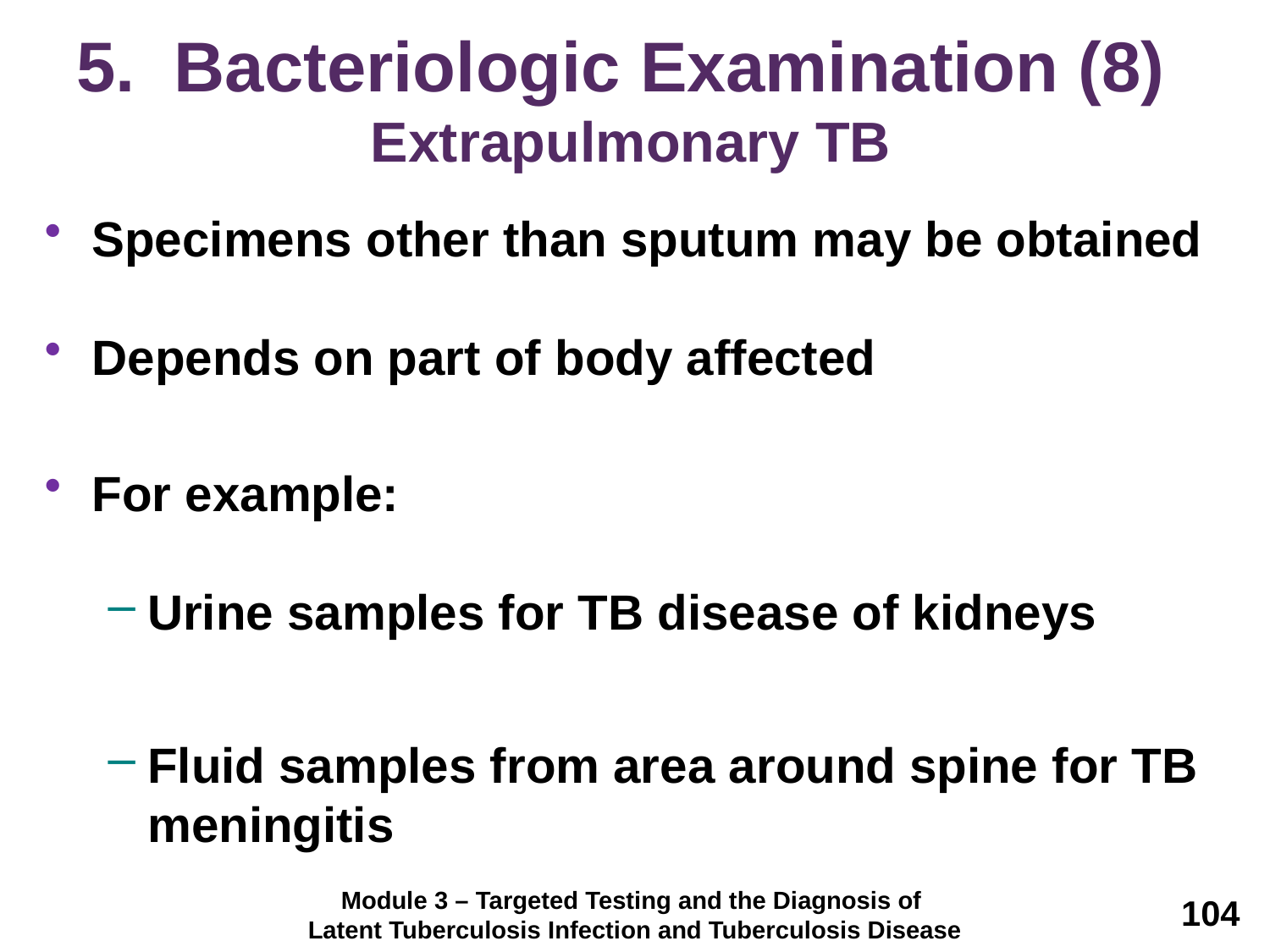

# 5.  Bacteriologic Examination (8) Extrapulmonary TB
Specimens other than sputum may be obtained

Depends on part of body affected

For example:

Urine samples for TB disease of kidneys

Fluid samples from area around spine for TB meningitis
Module 3 – Targeted Testing and the Diagnosis of
Latent Tuberculosis Infection and Tuberculosis Disease
104